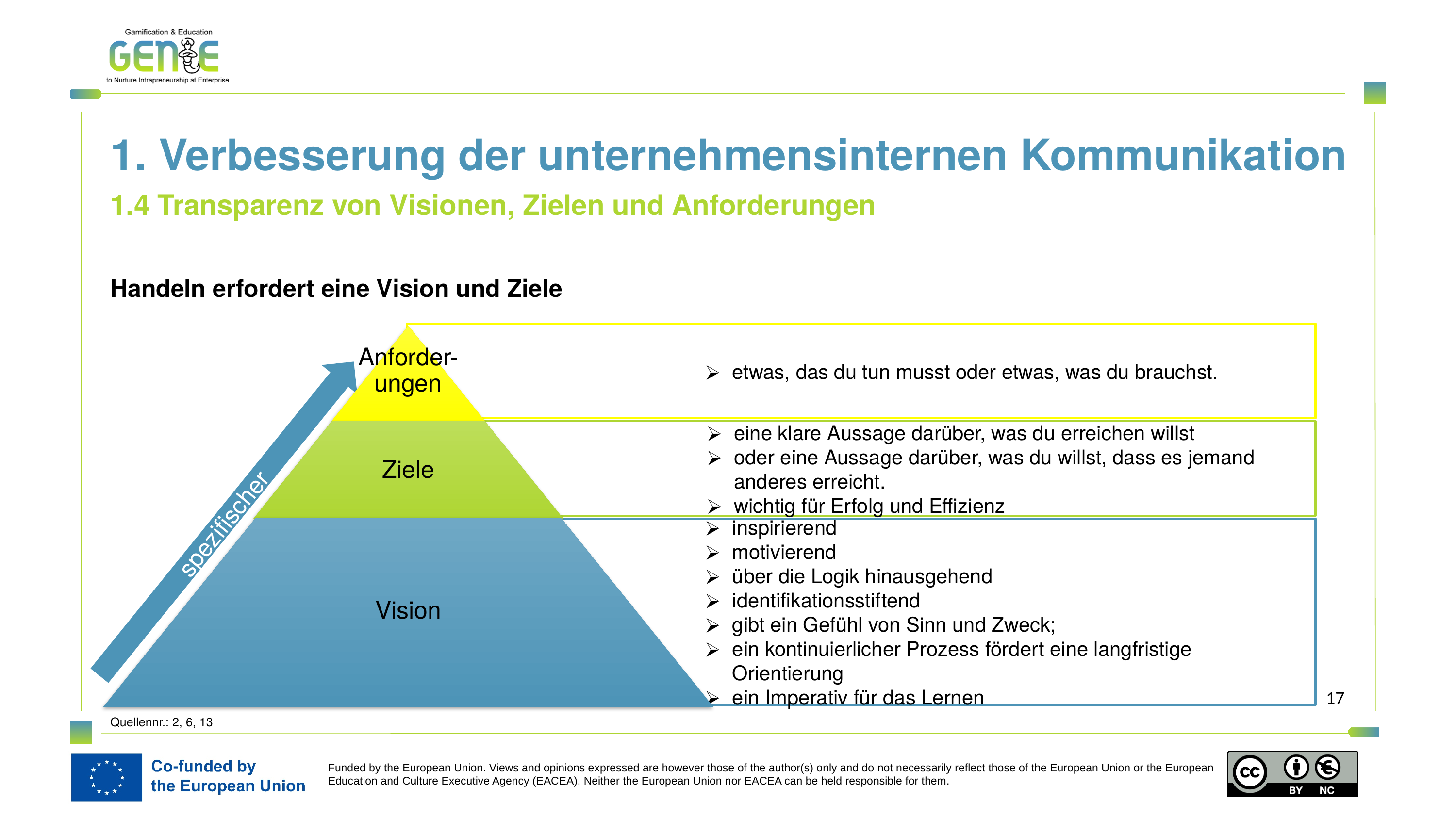

1. Verbesserung der unternehmensinternen Kommunikation
1.4 Transparenz von Visionen, Zielen und Anforderungen
Handeln erfordert eine Vision und Ziele

Anforder-ungen

Ziele

Vision
etwas, das du tun musst oder etwas, was du brauchst.
eine klare Aussage darüber, was du erreichen willst
oder eine Aussage darüber, was du willst, dass es jemand anderes erreicht.
wichtig für Erfolg und Effizienz
spezifischer
inspirierend
motivierend
über die Logik hinausgehend
identifikationsstiftend
gibt ein Gefühl von Sinn und Zweck;
ein kontinuierlicher Prozess fördert eine langfristige Orientierung
ein Imperativ für das Lernen
Quellennr.: 2, 6, 13